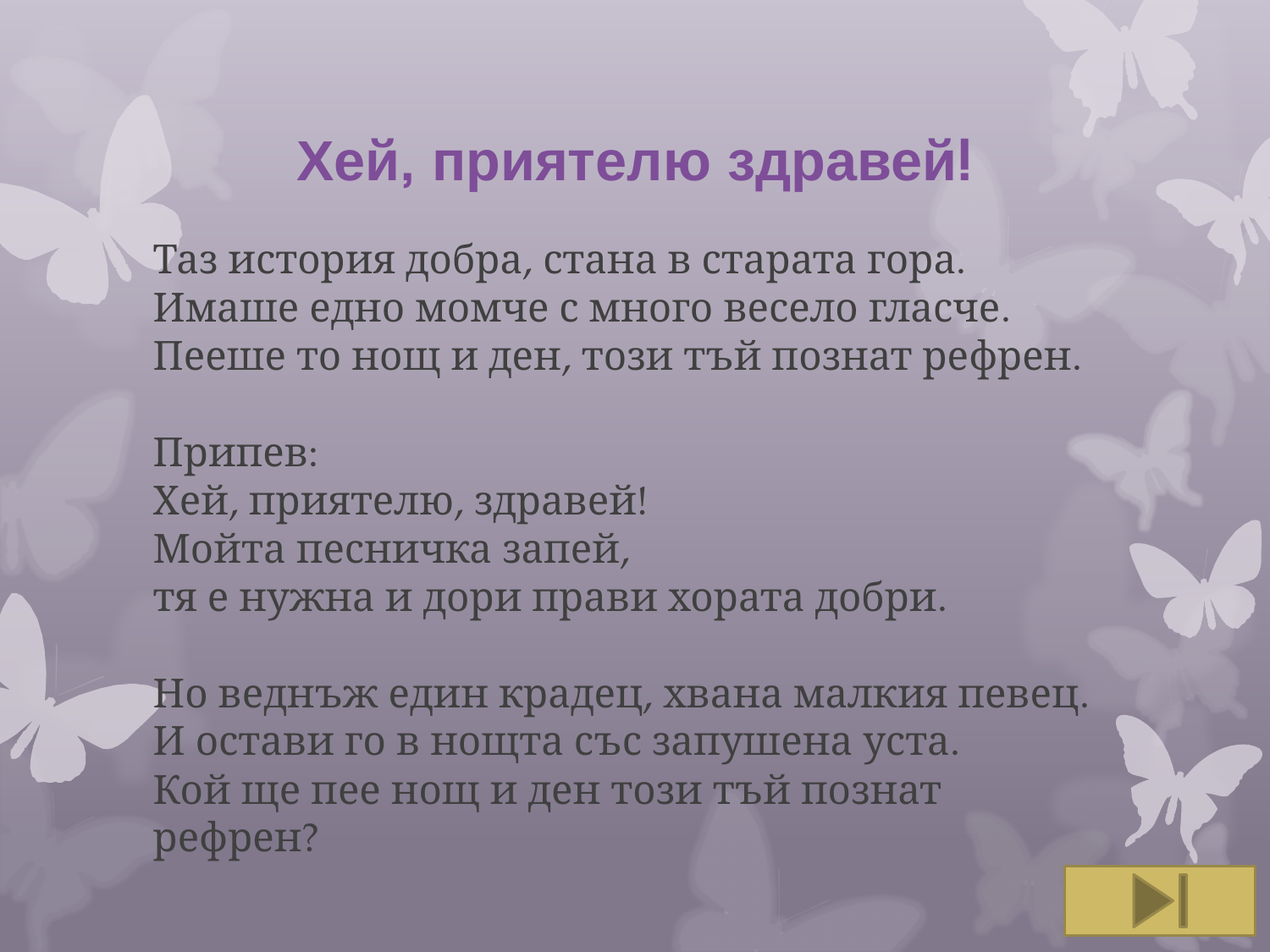

# Хей, приятелю здравей!
Таз история добра, стана в старата гора.
Имаше едно момче с много весело гласче.
Пееше то нощ и ден, този тъй познат рефрен.
Припев:
Хей, приятелю, здравей!
Мойта песничка запей,
тя е нужна и дори прави хората добри.
Но веднъж един крадец, хвана малкия певец.
И остави го в нощта със запушена уста.
Кой ще пее нощ и ден този тъй познат рефрен?